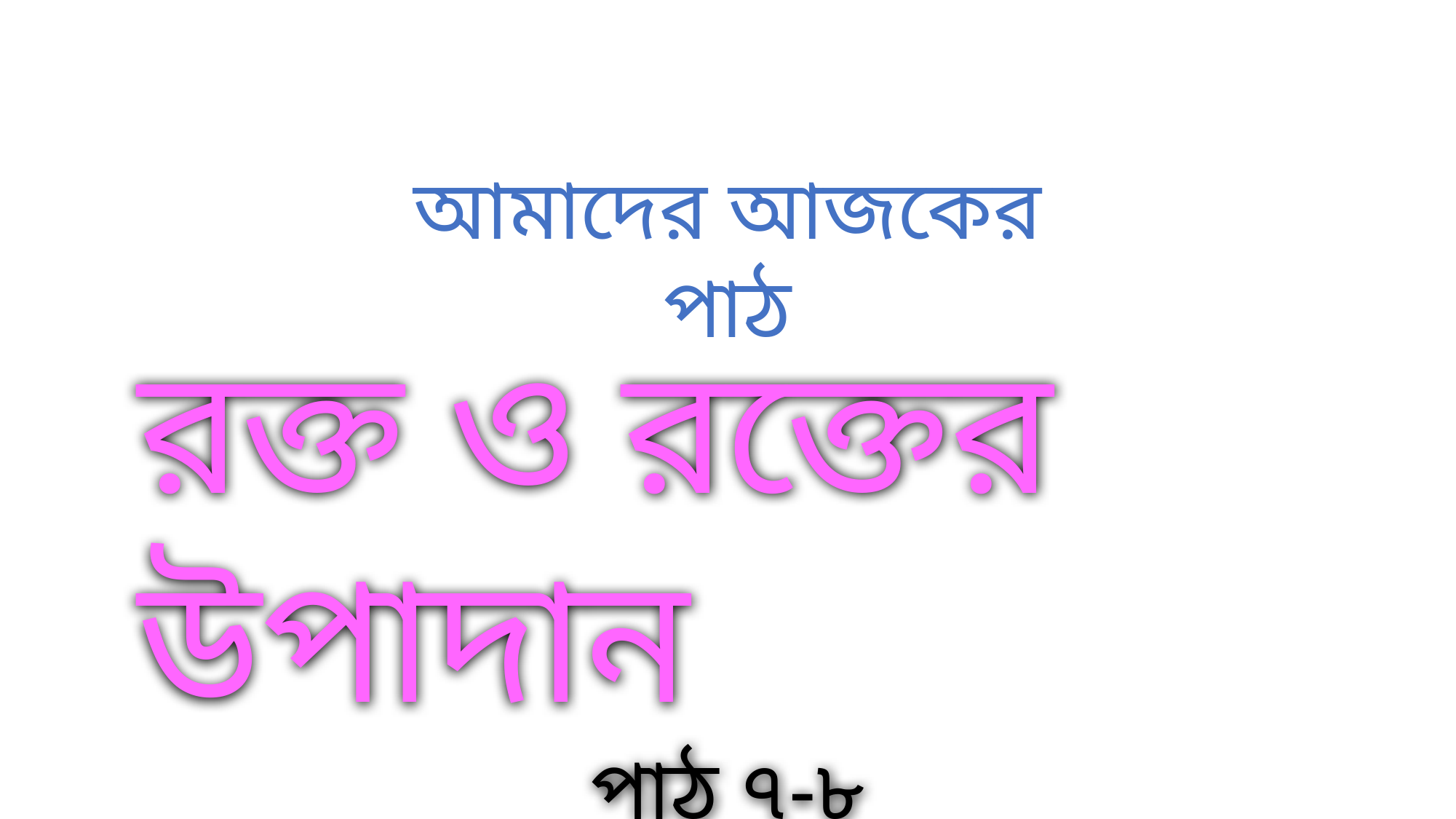

আমাদের আজকের পাঠ
রক্ত ও রক্তের উপাদান
পাঠ ৭-৮